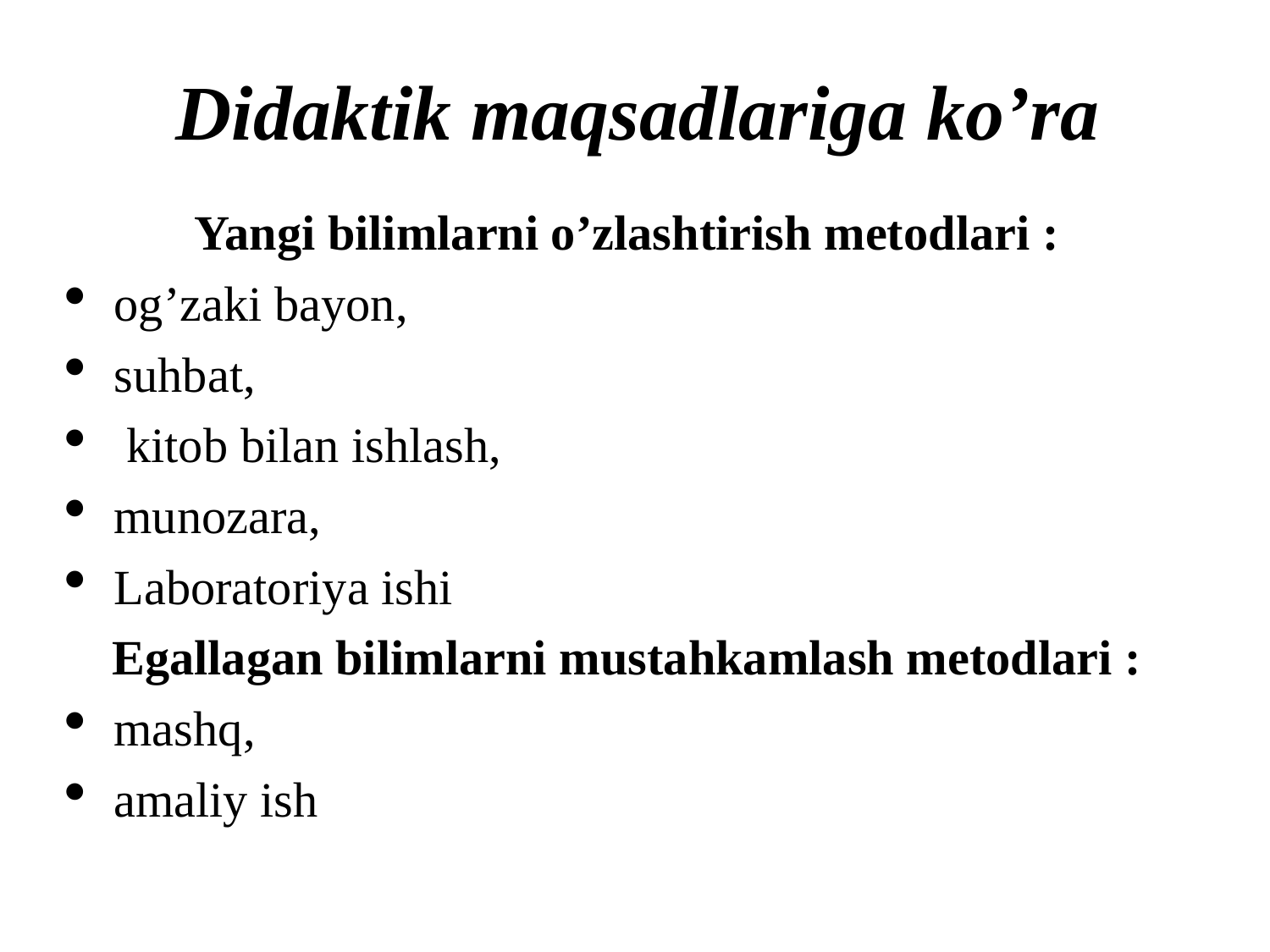

# Didaktik maqsadlariga ko’ra
Yangi bilimlarni o’zlashtirish metodlari :
og’zaki bayon,
suhbat,
 kitob bilan ishlash,
munozara,
Laboratoriya ishi
Egallagan bilimlarni mustahkamlash metodlari :
mashq,
amaliy ish